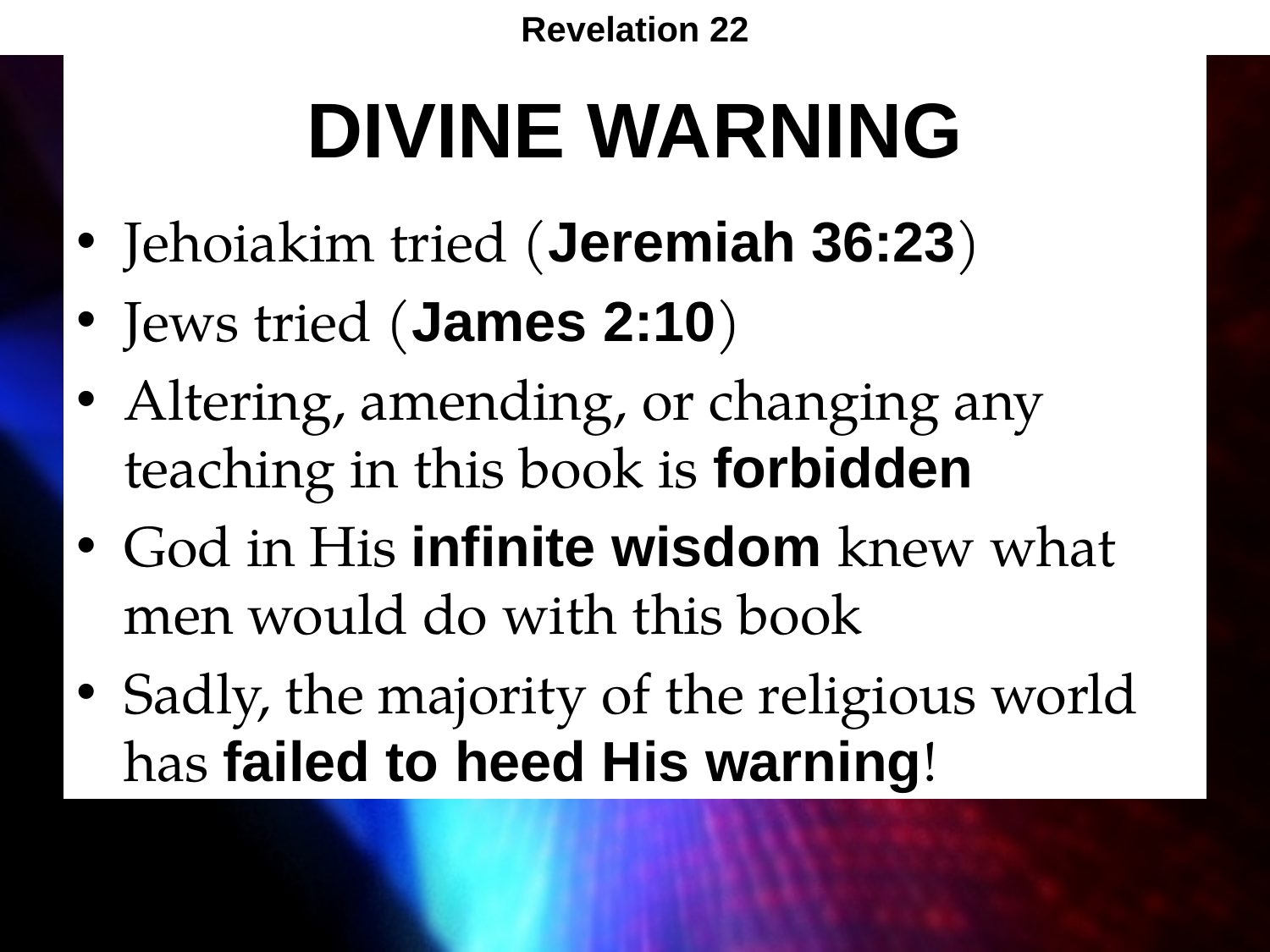

Revelation 22
# Divine Warning
Jehoiakim tried (Jeremiah 36:23)
Jews tried (James 2:10)
Altering, amending, or changing any teaching in this book is forbidden
God in His infinite wisdom knew what men would do with this book
Sadly, the majority of the religious world has failed to heed His warning!